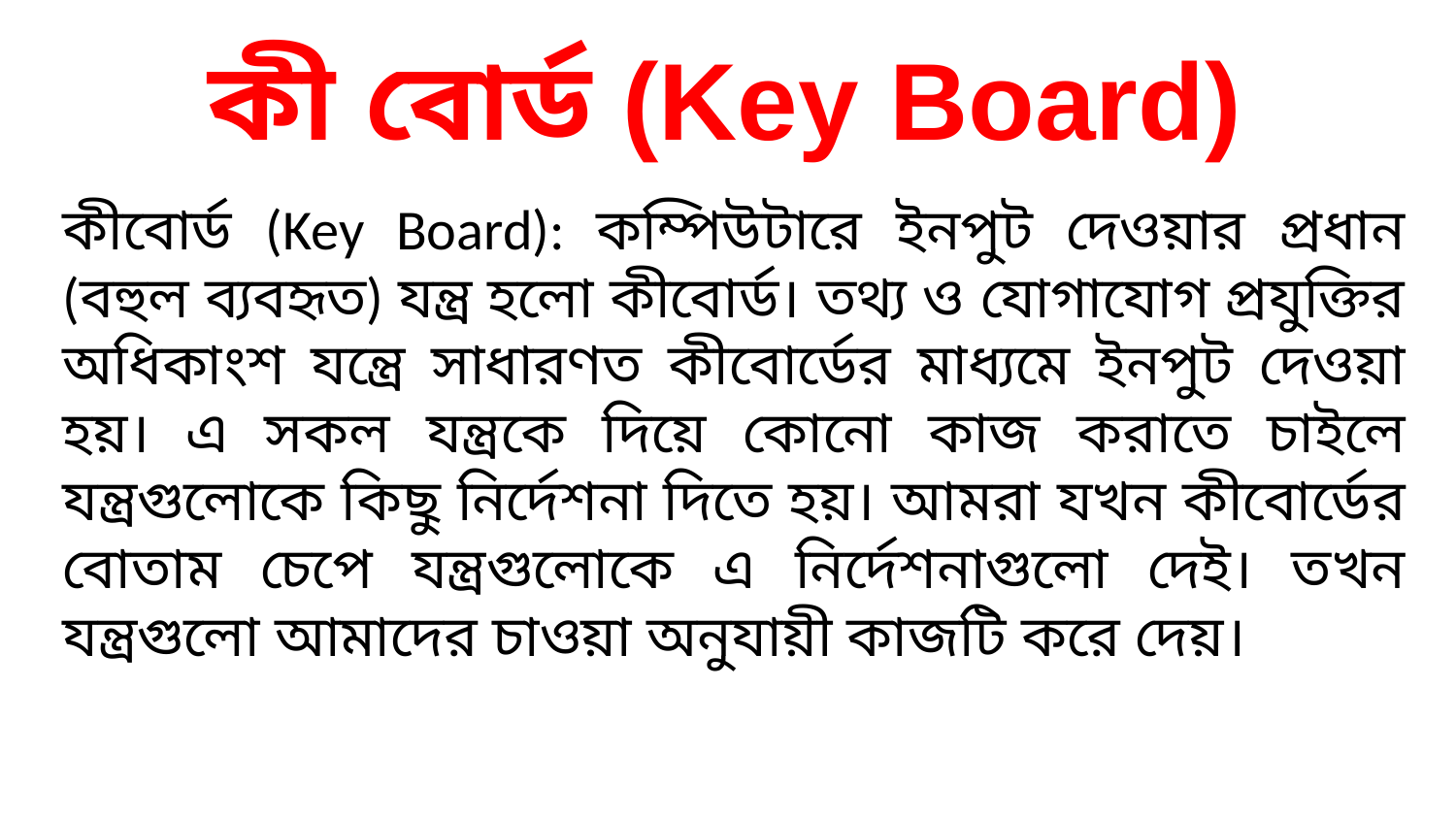

কী বোর্ড (Key Board)
কীবোর্ড (Key Board): কম্পিউটারে ইনপুট দেওয়ার প্রধান (বহুল ব্যবহৃত) যন্ত্র হলো কীবোর্ড। তথ্য ও যোগাযোগ প্রযুক্তির অধিকাংশ যন্ত্রে সাধারণত কীবোর্ডের মাধ্যমে ইনপুট দেওয়া হয়। এ সকল যন্ত্রকে দিয়ে কোনো কাজ করাতে চাইলে যন্ত্রগুলোকে কিছু নির্দেশনা দিতে হয়। আমরা যখন কীবোর্ডের বোতাম চেপে যন্ত্রগুলোকে এ নির্দেশনাগুলো দেই। তখন যন্ত্রগুলো আমাদের চাওয়া অনুযায়ী কাজটি করে দেয়।